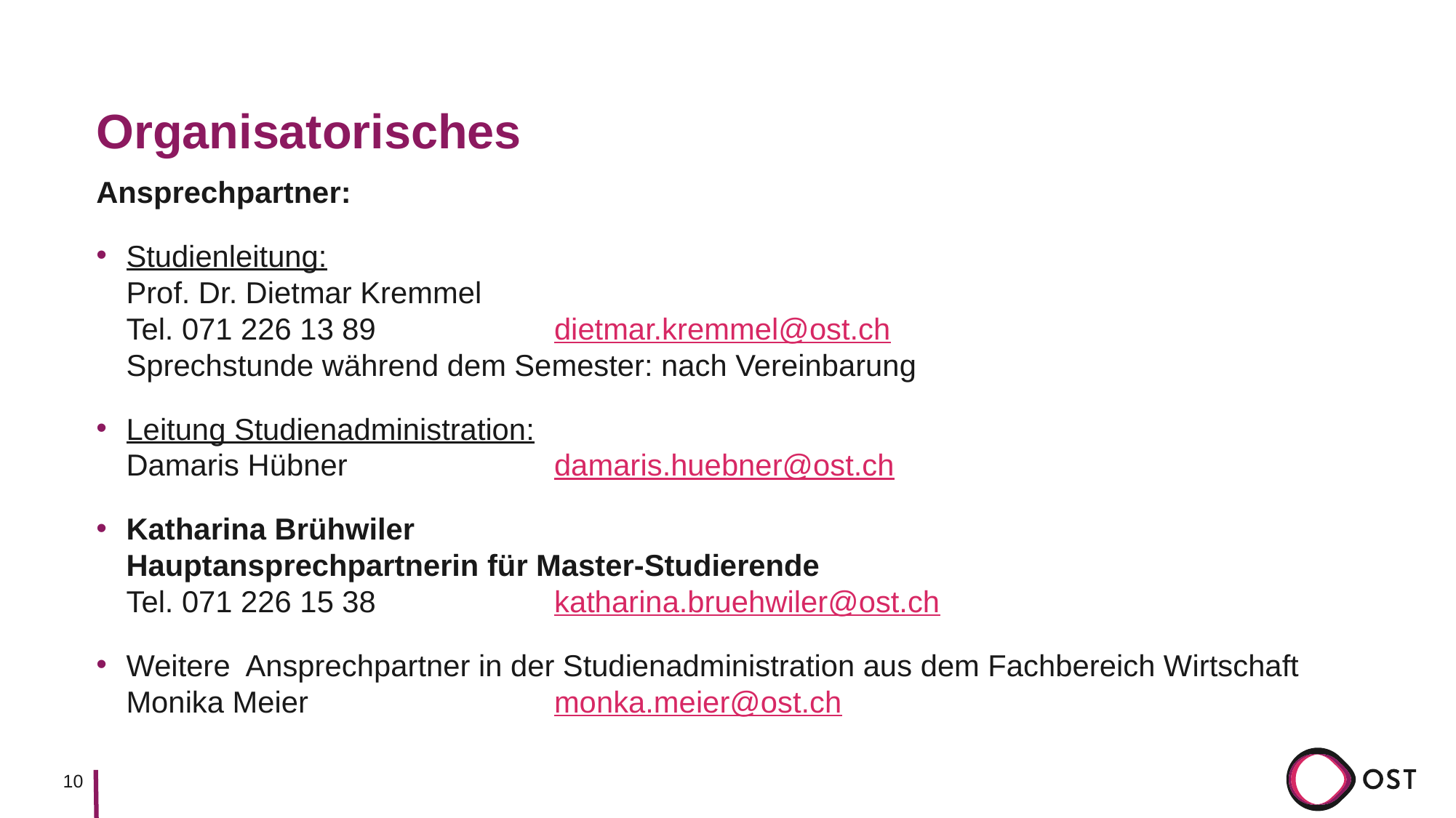

# Organisatorisches
Ansprechpartner:
Studienleitung:
Prof. Dr. Dietmar Kremmel
Tel. 071 226 13 89 	dietmar.kremmel@ost.ch
Sprechstunde während dem Semester: nach Vereinbarung
Leitung Studienadministration:
Damaris Hübner	damaris.huebner@ost.ch
Katharina Brühwiler
Hauptansprechpartnerin für Master-Studierende
Tel. 071 226 15 38	katharina.bruehwiler@ost.ch
Weitere  Ansprechpartner in der Studienadministration aus dem Fachbereich Wirtschaft
Monika Meier	monka.meier@ost.ch

10